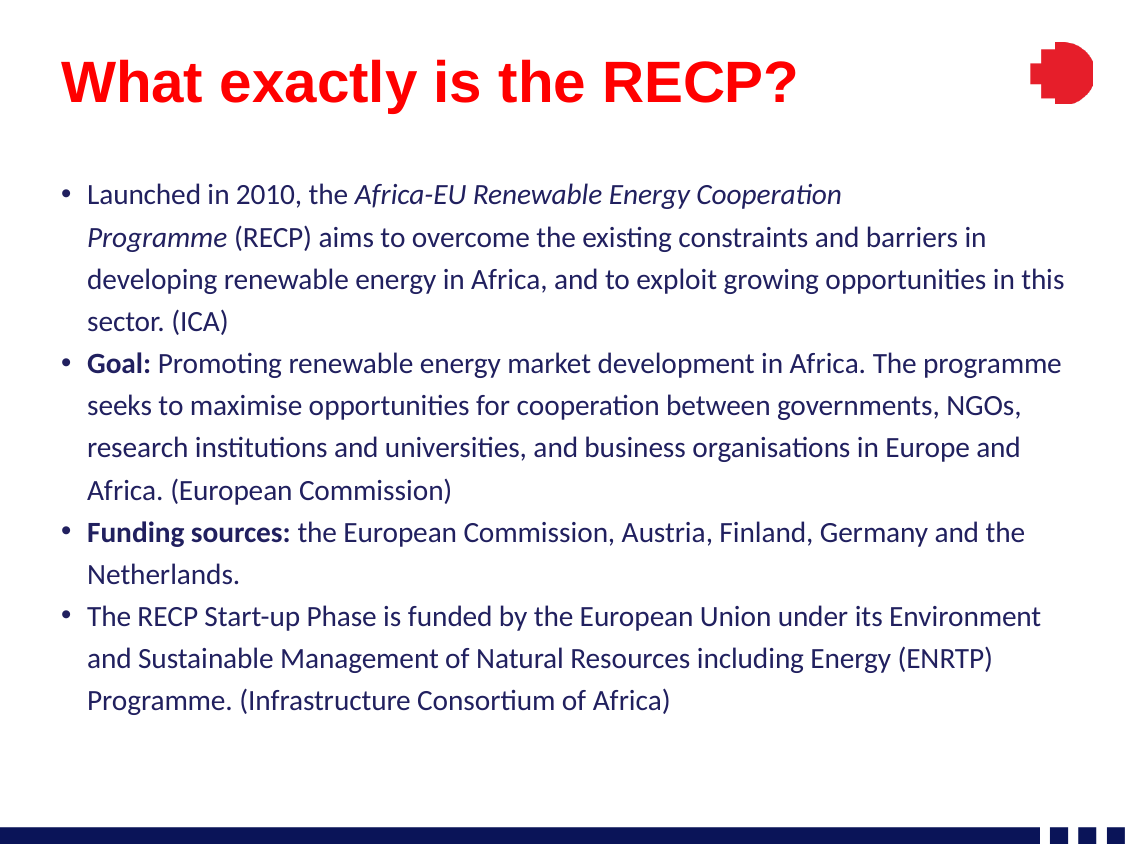

# What exactly is the RECP?

Launched in 2010, the Africa-EU Renewable Energy Cooperation Programme (RECP) aims to overcome the existing constraints and barriers in developing renewable energy in Africa, and to exploit growing opportunities in this sector. (ICA)
Goal: Promoting renewable energy market development in Africa. The programme seeks to maximise opportunities for cooperation between governments, NGOs, research institutions and universities, and business organisations in Europe and Africa. (European Commission)
Funding sources: the European Commission, Austria, Finland, Germany and the Netherlands.
The RECP Start-up Phase is funded by the European Union under its Environment and Sustainable Management of Natural Resources including Energy (ENRTP) Programme. (Infrastructure Consortium of Africa)